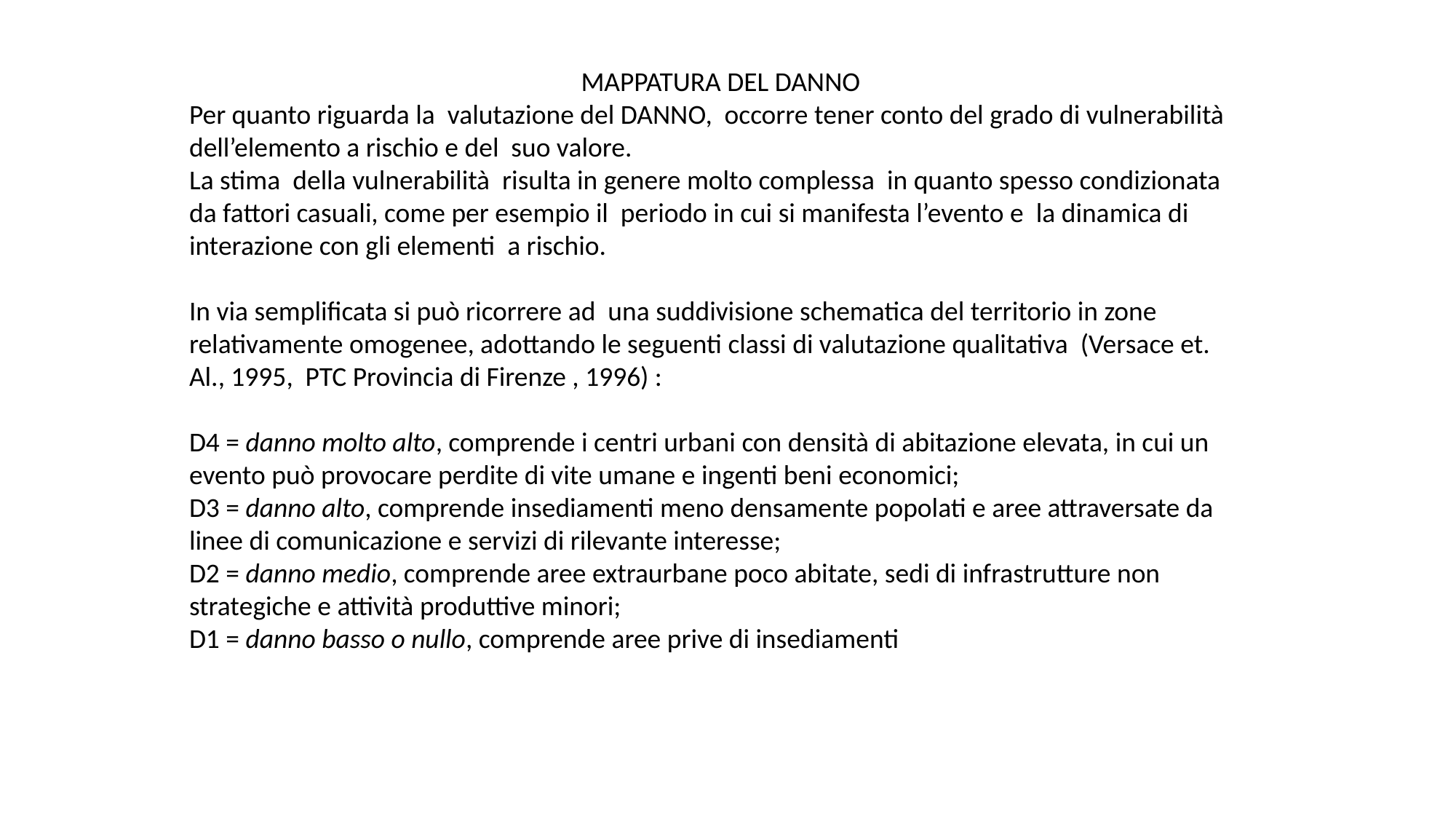

MAPPATURA DEL DANNO
Per quanto riguarda la  valutazione del DANNO,  occorre tener conto del grado di vulnerabilità dell’elemento a rischio e del  suo valore.
La stima  della vulnerabilità  risulta in genere molto complessa  in quanto spesso condizionata da fattori casuali, come per esempio il  periodo in cui si manifesta l’evento e  la dinamica di interazione con gli elementi  a rischio.

In via semplificata si può ricorrere ad  una suddivisione schematica del territorio in zone  relativamente omogenee, adottando le seguenti classi di valutazione qualitativa  (Versace et. Al., 1995,  PTC Provincia di Firenze , 1996) :

D4 = danno molto alto, comprende i centri urbani con densità di abitazione elevata, in cui un evento può provocare perdite di vite umane e ingenti beni economici;
D3 = danno alto, comprende insediamenti meno densamente popolati e aree attraversate da linee di comunicazione e servizi di rilevante interesse;
D2 = danno medio, comprende aree extraurbane poco abitate, sedi di infrastrutture non strategiche e attività produttive minori;
D1 = danno basso o nullo, comprende aree prive di insediamenti